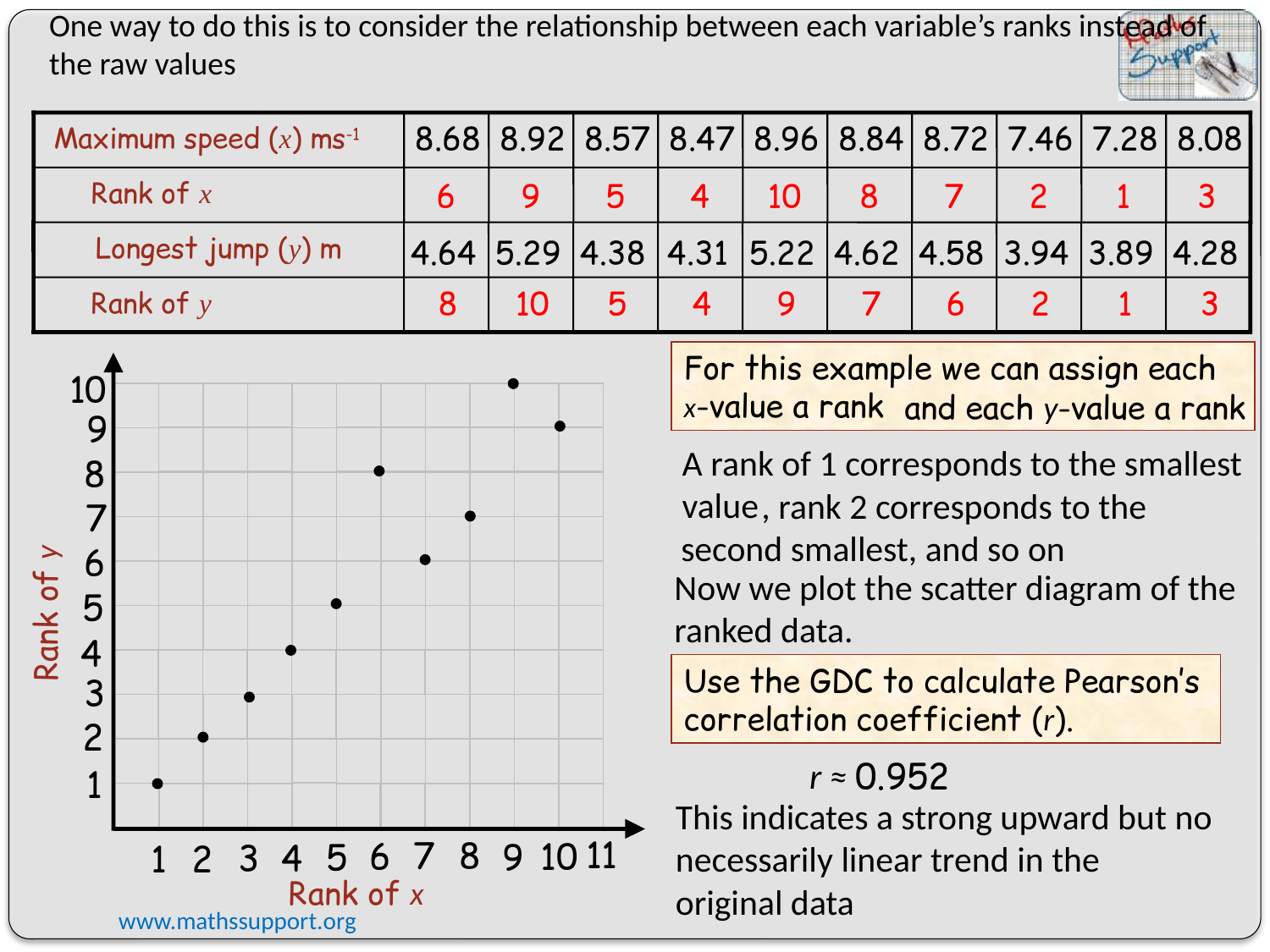

One way to do this is to consider the relationship between each variable’s ranks instead of the raw values

8.68

8.92

8.57

8.47

8.96

8.84

8.72

7.46

7.28

8.08

Maximum speed (x) ms-1

Rank of x
3
6
9
5
4
10
8
7
2
1

Longest jump (y) m
4.64
5.29
4.38
4.31
5.22
4.62
4.58
3.94
3.89
4.28

8
10
5
4
9
7
6
2
1
3
Rank of y

For this example we can assign each x-value a rank

10

9

8

7

Rank of y
6

5

4

3

2

1

11
7
8
10
6

5
9
3
4
1
2
Rank of x

and each y-value a rank

A rank of 1 corresponds to the smallest value

          , rank 2 corresponds to the second smallest, and so on

Now we plot the scatter diagram of the ranked data.

Use the GDC to calculate Pearson’s correlation coefficient (r).

r ≈ 0.952

This indicates a strong upward but no necessarily linear trend in the     original data